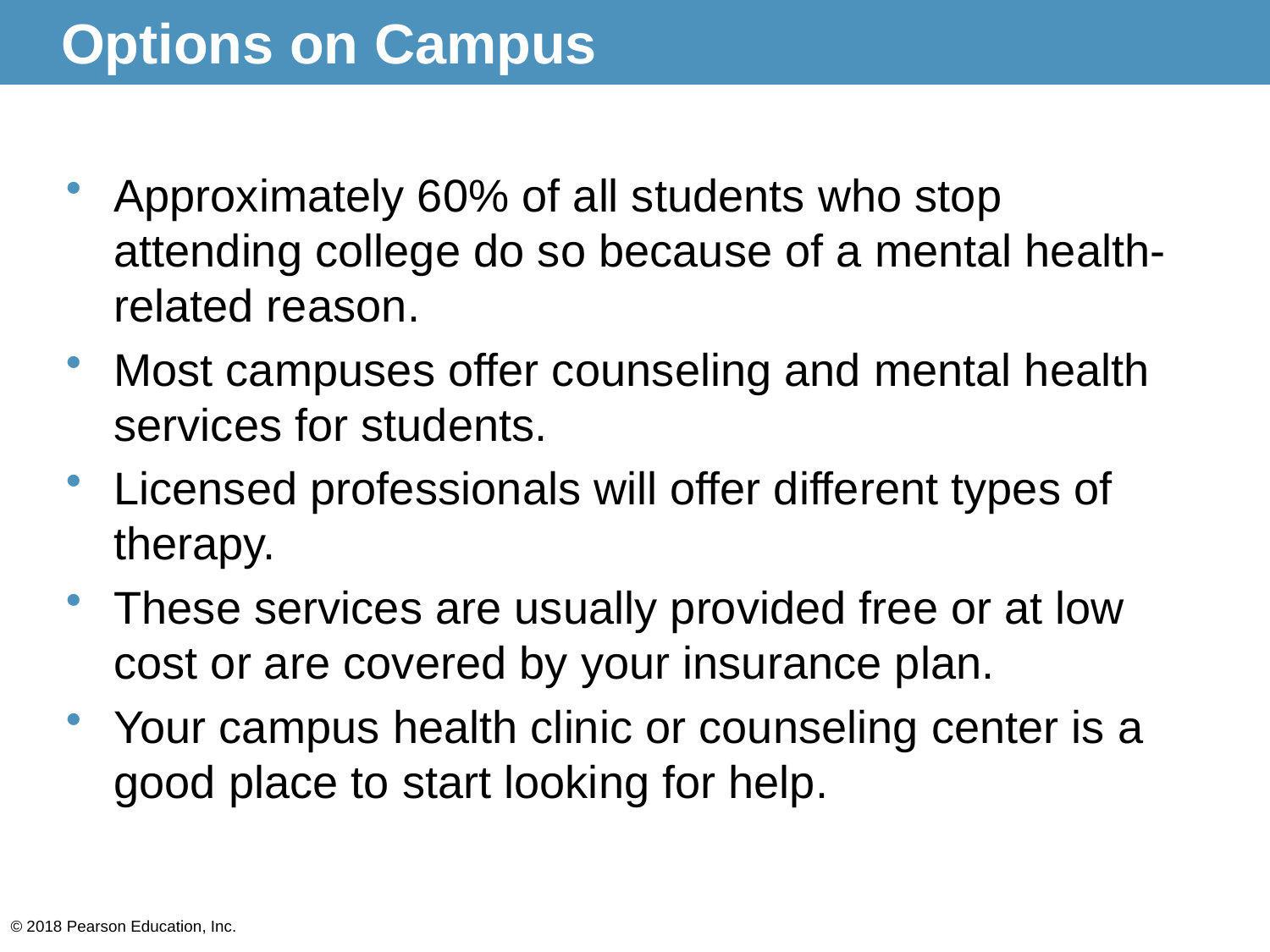

# Options on Campus
Approximately 60% of all students who stop attending college do so because of a mental health-related reason.
Most campuses offer counseling and mental health services for students.
Licensed professionals will offer different types of therapy.
These services are usually provided free or at low cost or are covered by your insurance plan.
Your campus health clinic or counseling center is a good place to start looking for help.